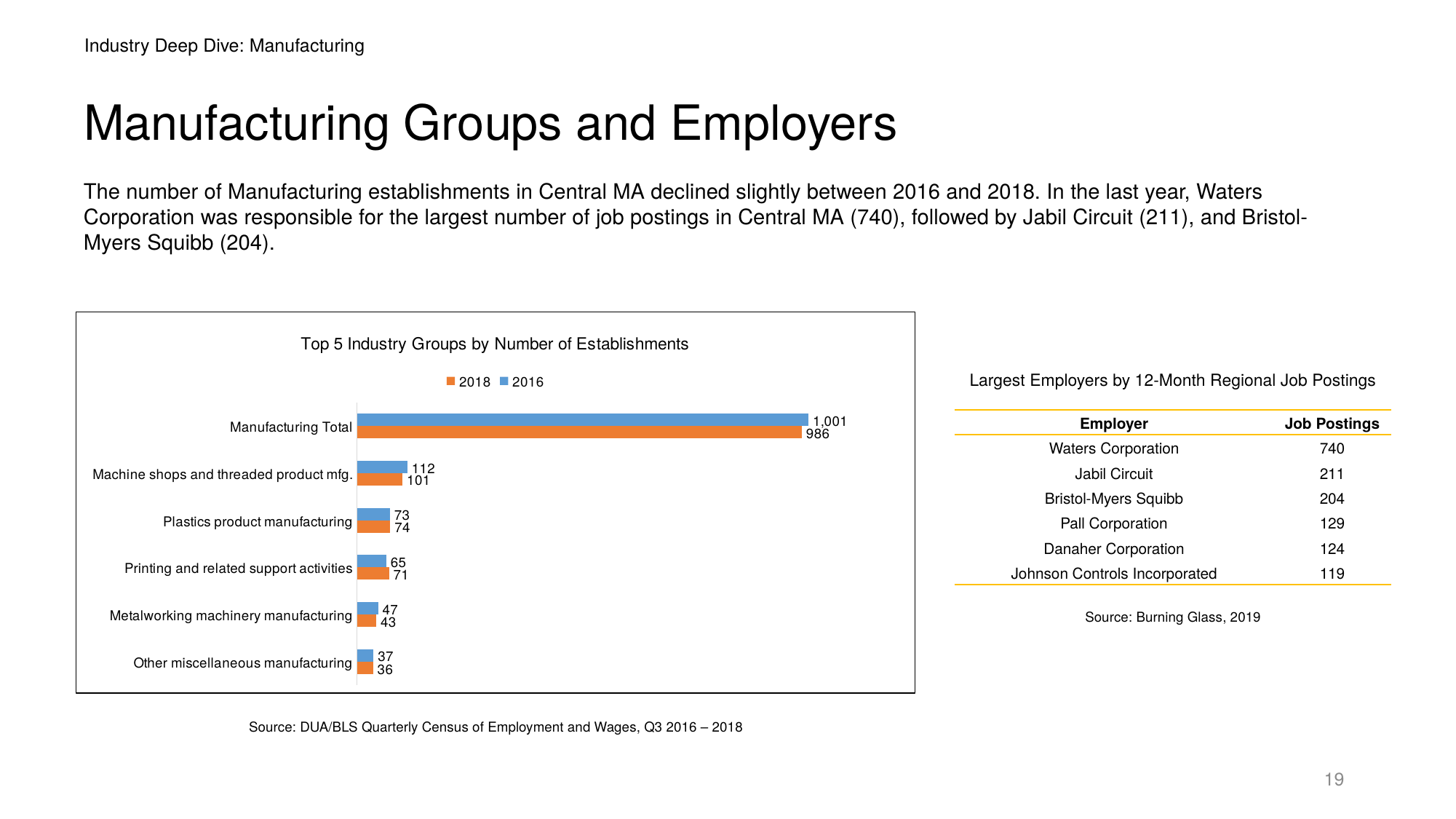

Industry Deep Dive: Manufacturing
# Manufacturing Groups and Employers
The number of Manufacturing establishments in Central MA declined slightly between 2016 and 2018. In the last year, Waters Corporation was responsible for the largest number of job postings in Central MA (740), followed by Jabil Circuit (211), and Bristol-Myers Squibb (204).

### Chart: Top 5 Industry Groups by Number of Establishments

| Category |  |  |
|---|---|---|
| Manufacturing Total | 1001.0 | 986.0 |
| Machine shops and threaded product mfg. | 112.0 | 101.0 |
| Plastics product manufacturing | 73.0 | 74.0 |
| Printing and related support activities | 65.0 | 71.0 |
| Metalworking machinery manufacturing | 47.0 | 43.0 |
| Other miscellaneous manufacturing | 37.0 | 36.0 |
Source: DUA/BLS Quarterly Census of Employment and Wages, Q3 2016 – 2018
Largest Employers by 12-Month Regional Job Postings
Source: Burning Glass, 2019
| Employer | Job Postings |
| --- | --- |
| Waters Corporation | 740 |
| Jabil Circuit | 211 |
| Bristol-Myers Squibb | 204 |
| Pall Corporation | 129 |
| Danaher Corporation | 124 |
| Johnson Controls Incorporated | 119 |
19